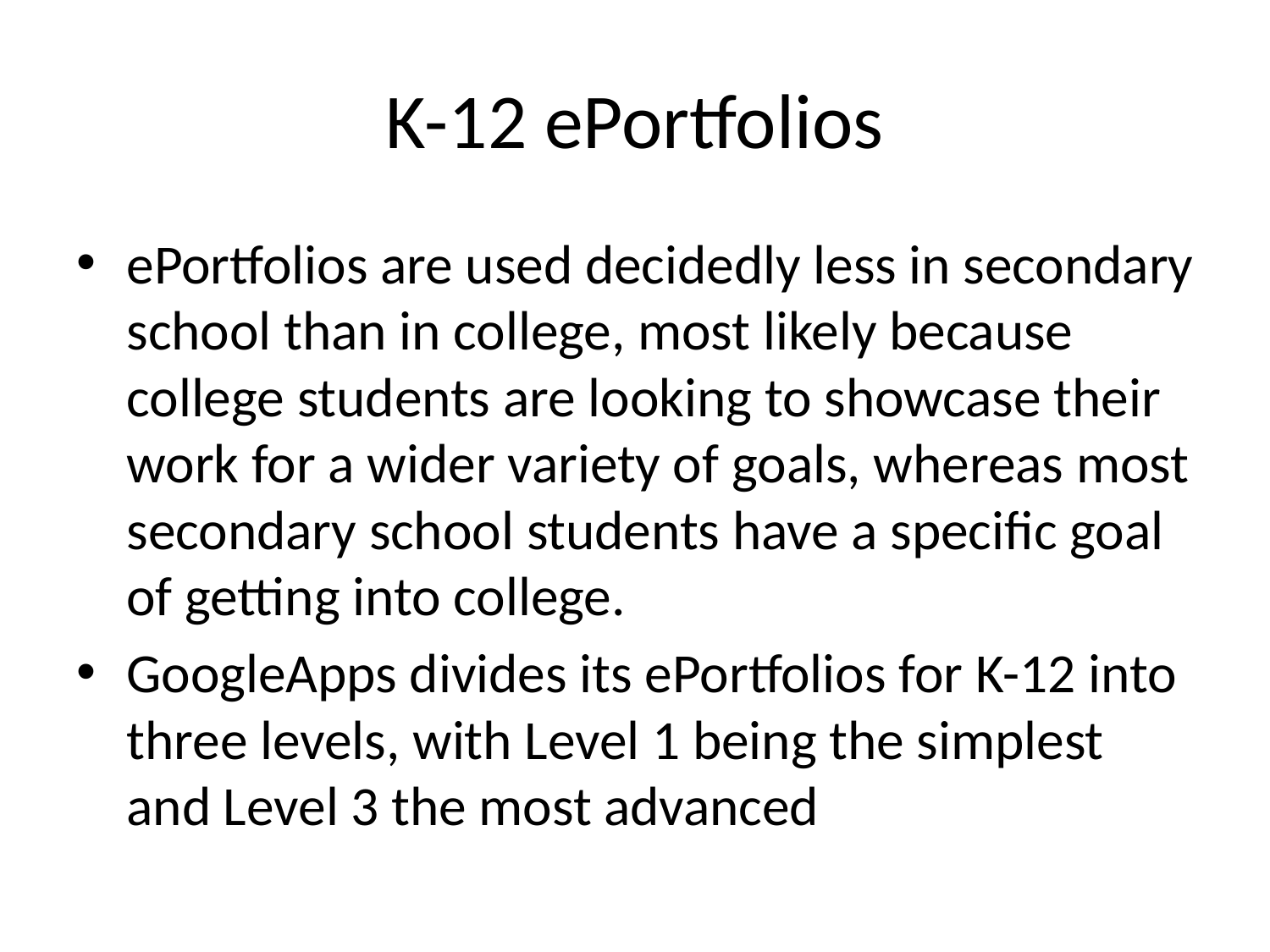

# K-12 ePortfolios
ePortfolios are used decidedly less in secondary school than in college, most likely because college students are looking to showcase their work for a wider variety of goals, whereas most secondary school students have a specific goal of getting into college.
GoogleApps divides its ePortfolios for K-12 into three levels, with Level 1 being the simplest and Level 3 the most advanced